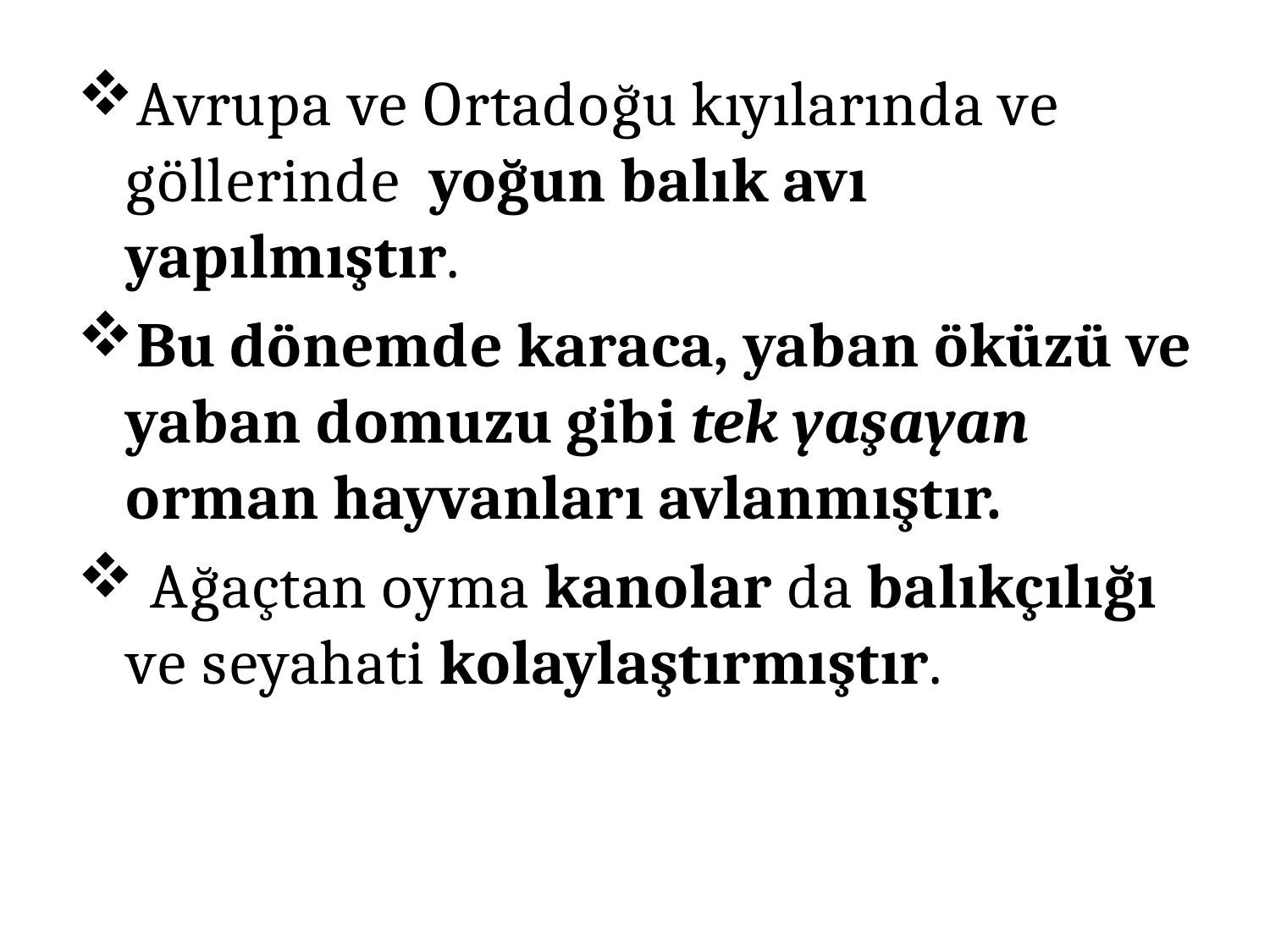

Avrupa ve Ortadoğu kıyılarında ve göllerinde  yoğun balık avı yapılmıştır.
Bu dönemde karaca, yaban öküzü ve yaban domuzu gibi tek yaşayan orman hayvanları avlanmıştır.
 Ağaçtan oyma kanolar da balıkçılığı ve seyahati kolaylaştırmıştır.